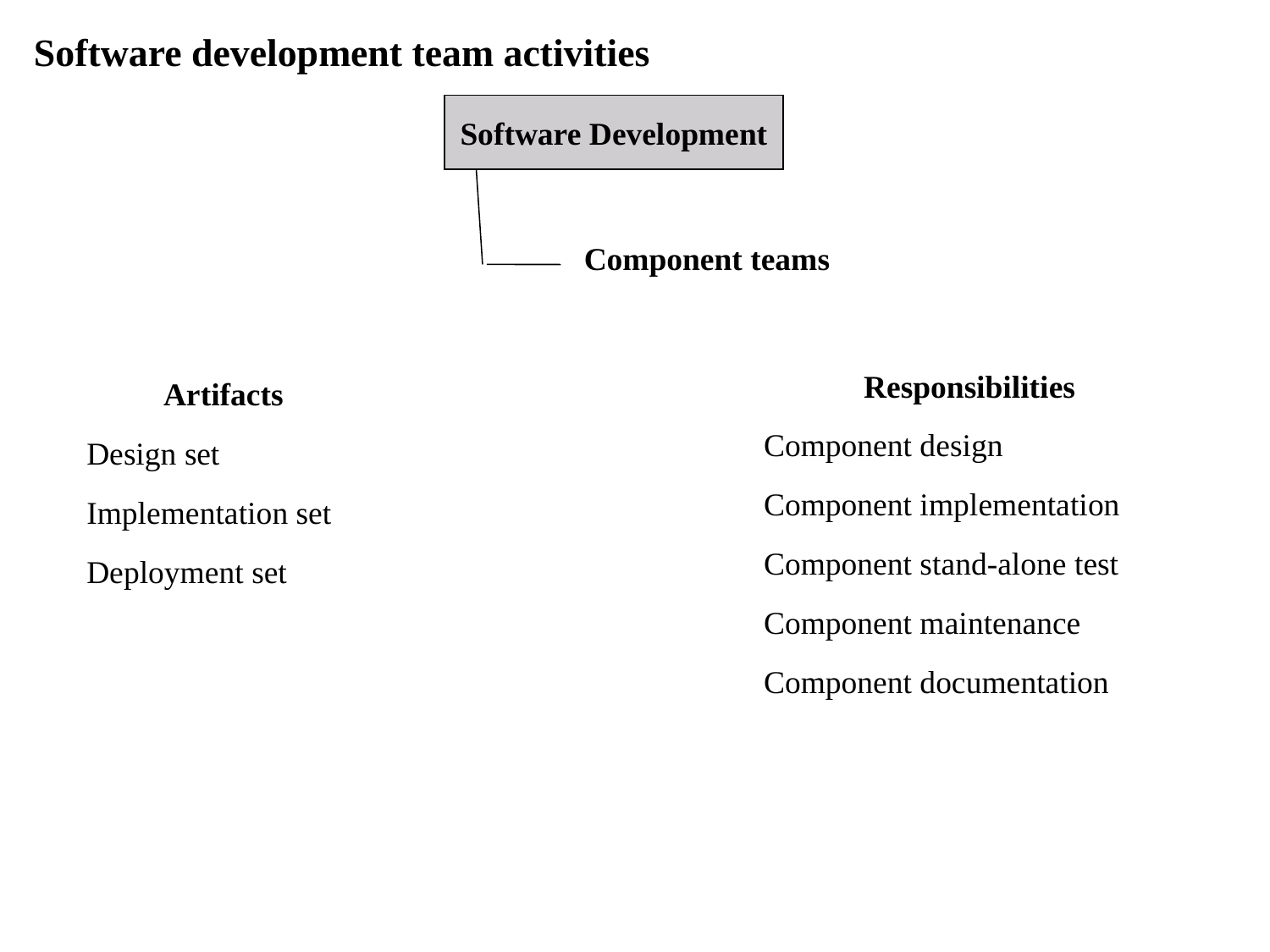

Software development team activities

Software Development

Component teams

Responsibilities
Component design
Component implementation
Component stand-alone test
Component maintenance
Component documentation
Artifacts
Design set
Implementation set
Deployment set